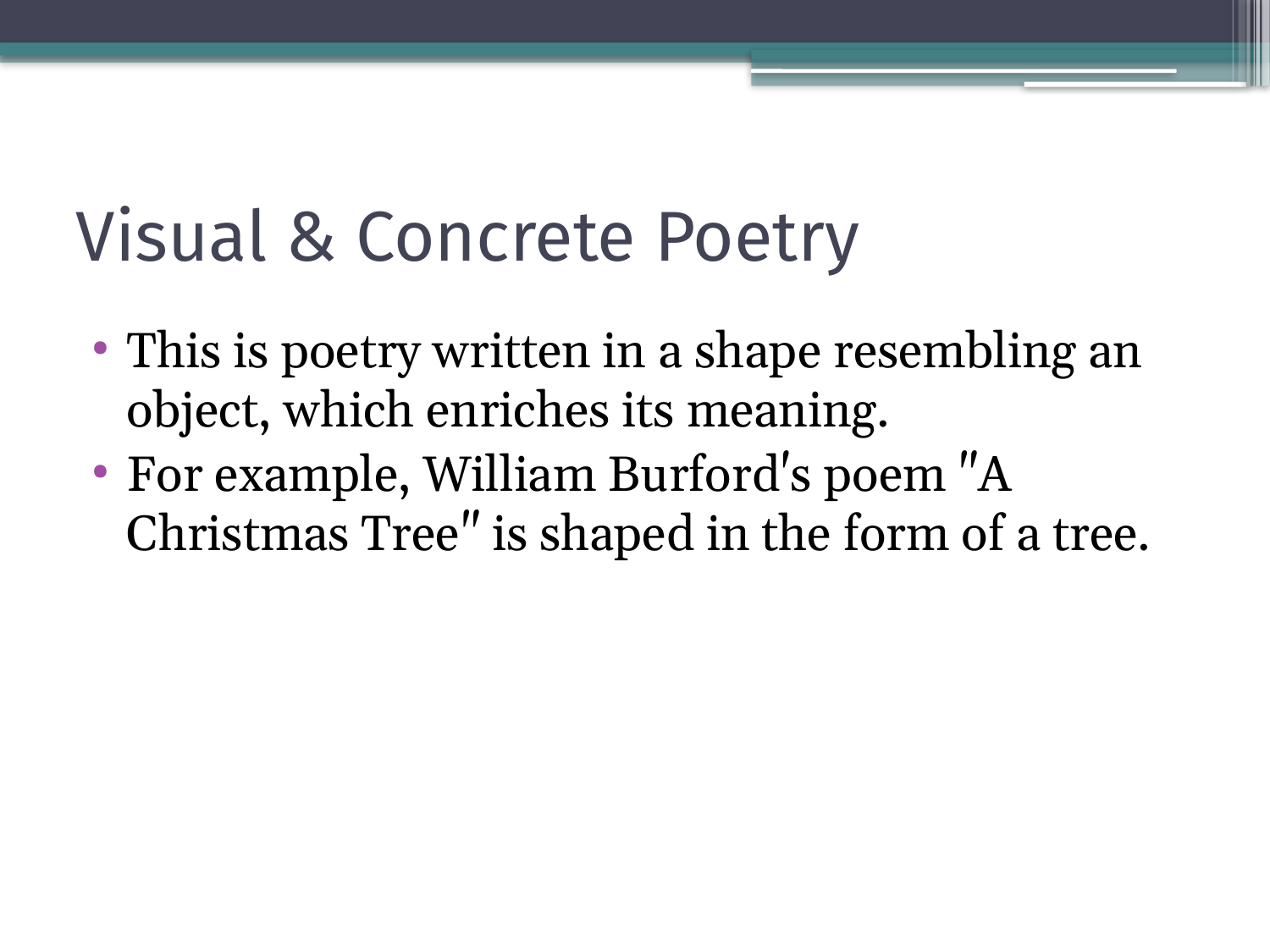

# Visual & Concrete Poetry
This is poetry written in a shape resembling an object, which enriches its meaning.
For example, William Burford's poem "A Christmas Tree" is shaped in the form of a tree.